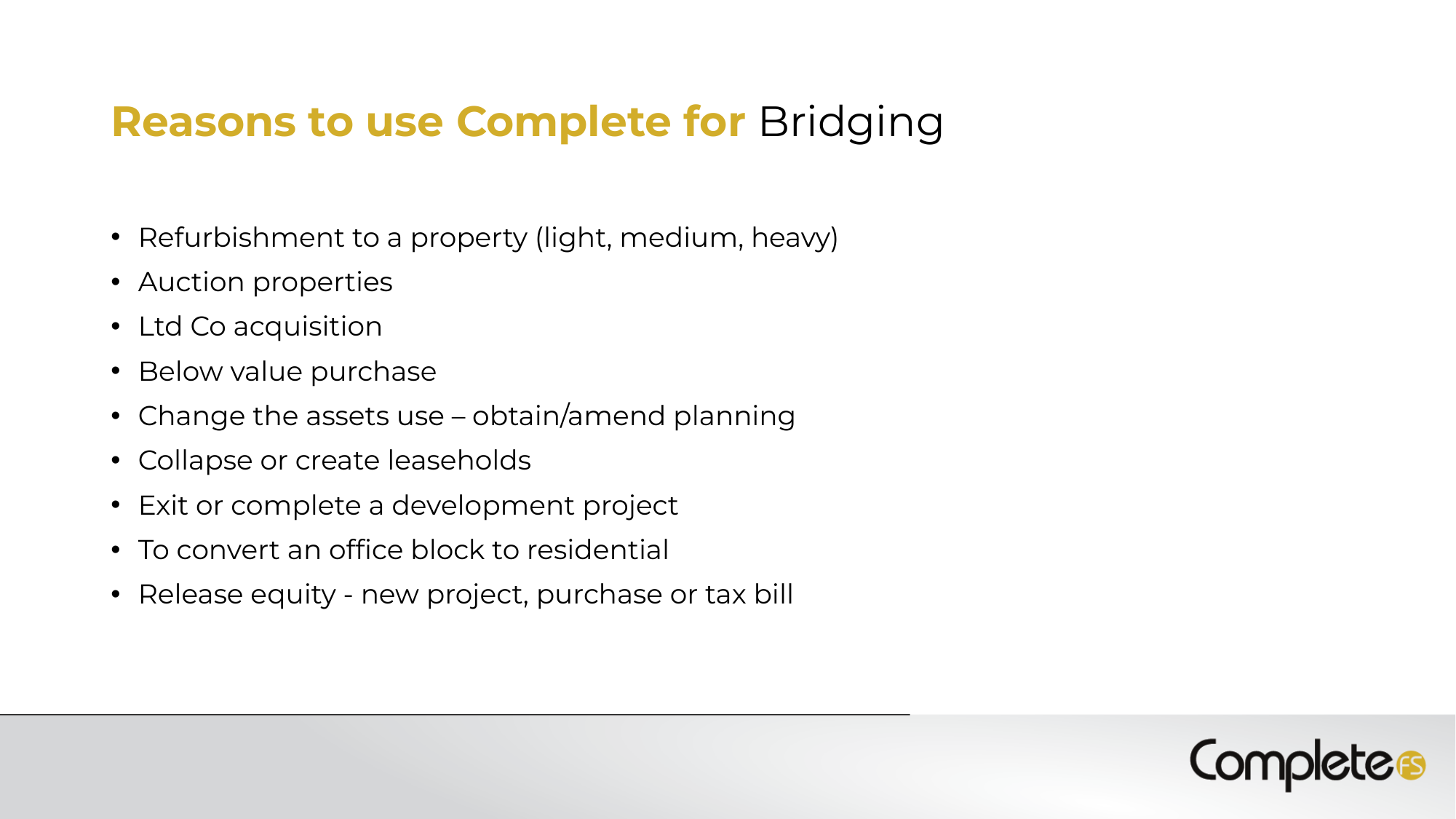

# Reasons to use Complete for Bridging
Refurbishment to a property (light, medium, heavy)
Auction properties
Ltd Co acquisition
Below value purchase
Change the assets use – obtain/amend planning
Collapse or create leaseholds
Exit or complete a development project
To convert an office block to residential
Release equity - new project, purchase or tax bill